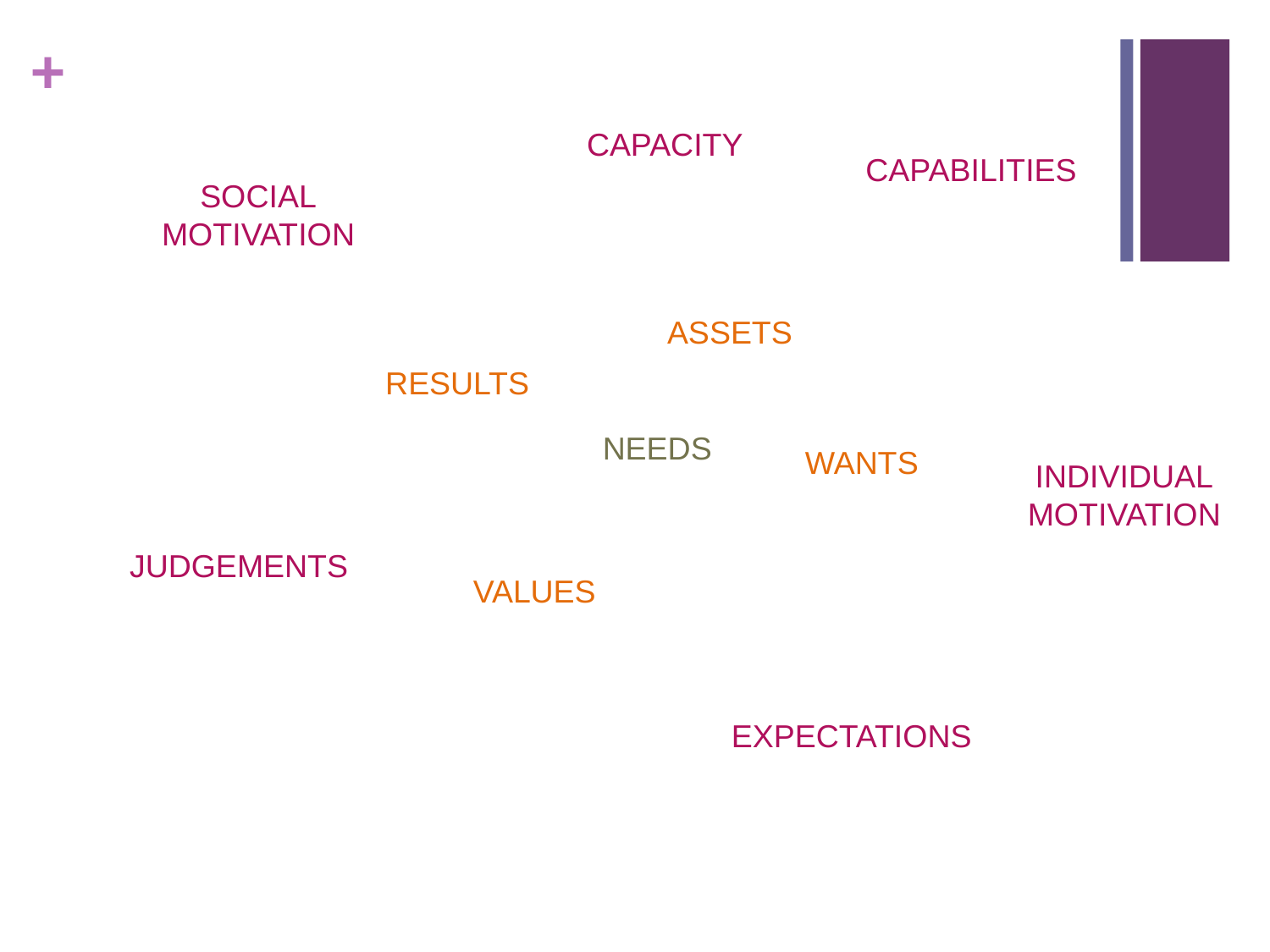

CAPACITY
CAPABILITIES
SOCIAL
MOTIVATION
ASSETS
RESULTS
NEEDS
WANTS
INDIVIDUAL
MOTIVATION
JUDGEMENTS
VALUES
EXPECTATIONS